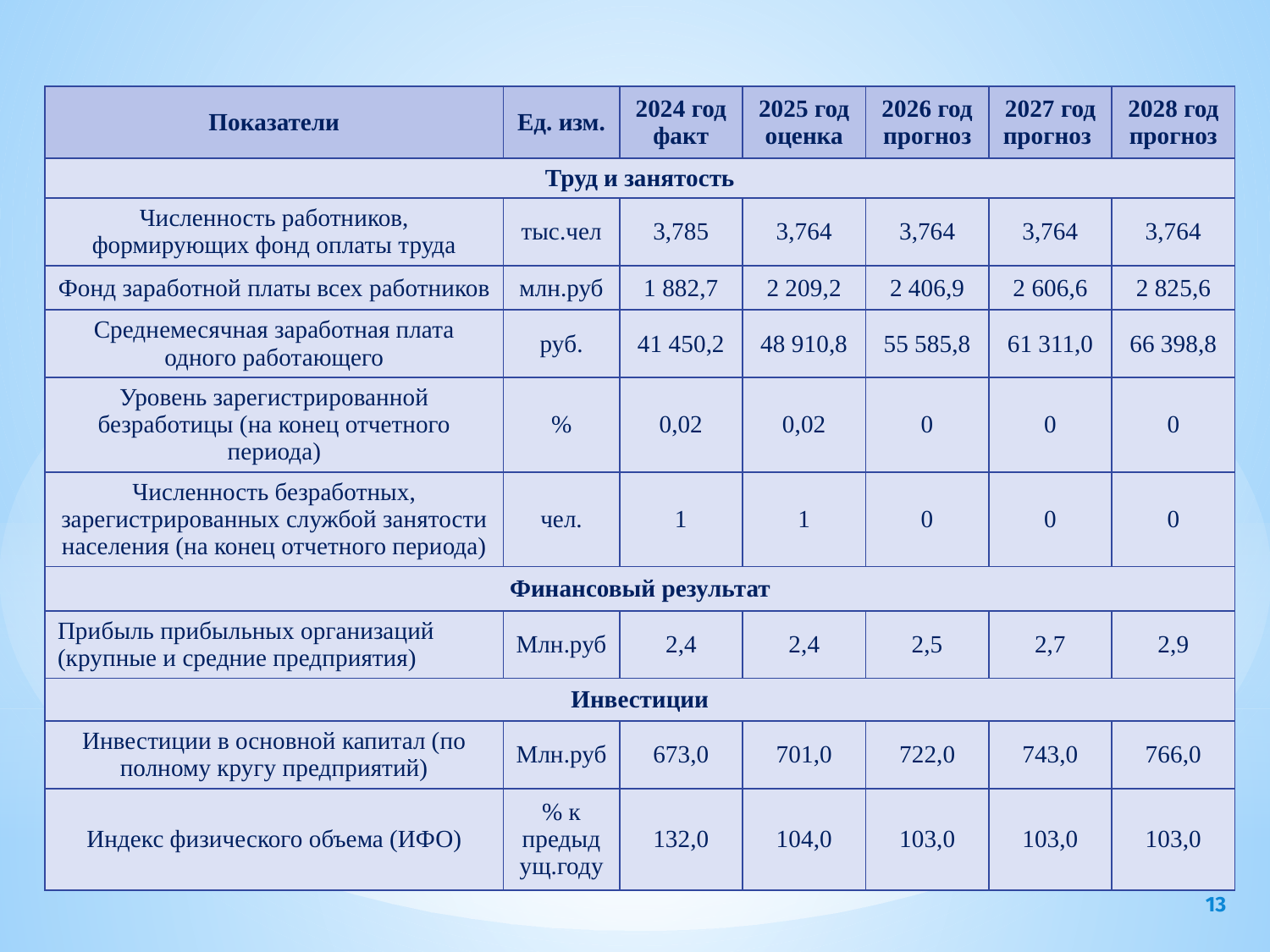

| Показатели | Ед. изм. | 2024 год факт | 2025 год оценка | 2026 год прогноз | 2027 год прогноз | 2028 год прогноз |
| --- | --- | --- | --- | --- | --- | --- |
| Труд и занятость |  |  |  |  |  |  |
| Численность работников, формирующих фонд оплаты труда | тыс.чел | 3,785 | 3,764 | 3,764 | 3,764 | 3,764 |
| Фонд заработной платы всех работников | млн.руб | 1 882,7 | 2 209,2 | 2 406,9 | 2 606,6 | 2 825,6 |
| Среднемесячная заработная плата одного работающего | руб. | 41 450,2 | 48 910,8 | 55 585,8 | 61 311,0 | 66 398,8 |
| Уровень зарегистрированной безработицы (на конец отчетного периода) | % | 0,02 | 0,02 | 0 | 0 | 0 |
| Численность безработных, зарегистрированных службой занятости населения (на конец отчетного периода) | чел. | 1 | 1 | 0 | 0 | 0 |
| Финансовый результат |  |  |  |  |  |  |
| Прибыль прибыльных организаций (крупные и средние предприятия) | Млн.руб | 2,4 | 2,4 | 2,5 | 2,7 | 2,9 |
| Инвестиции |  |  |  |  |  |  |
| Инвестиции в основной капитал (по полному кругу предприятий) | Млн.руб | 673,0 | 701,0 | 722,0 | 743,0 | 766,0 |
| Индекс физического объема (ИФО) | % к предыдущ.году | 132,0 | 104,0 | 103,0 | 103,0 | 103,0 |
13